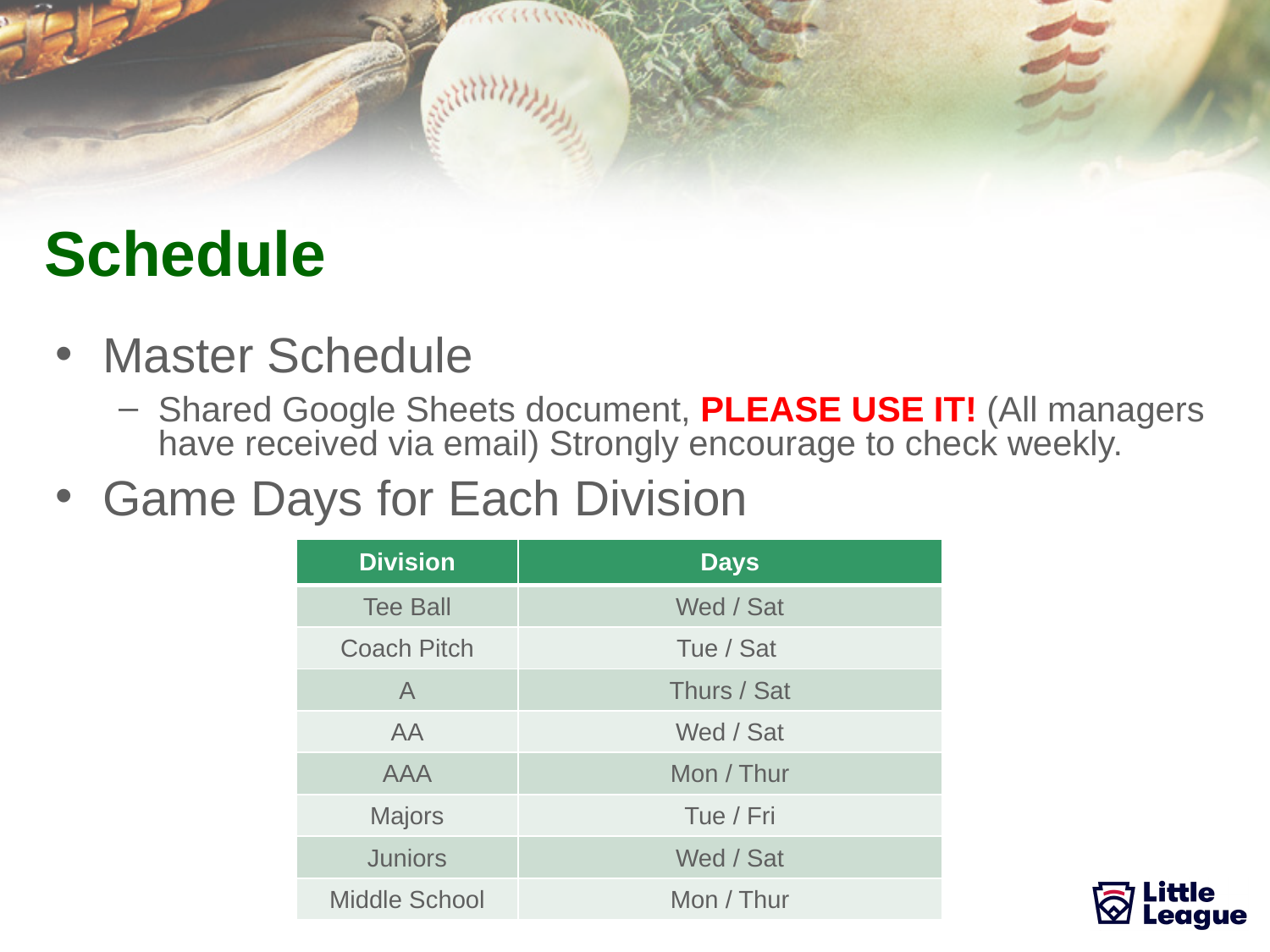

# Schedule
Master Schedule
Shared Google Sheets document, PLEASE USE IT! (All managers have received via email) Strongly encourage to check weekly.
Game Days for Each Division

| Division | Days |
| --- | --- |
| Tee Ball | Wed / Sat |
| Coach Pitch | Tue / Sat |
| A | Thurs / Sat |
| AA | Wed / Sat |
| AAA | Mon / Thur |
| Majors | Tue / Fri |
| Juniors | Wed / Sat |
| Middle School | Mon / Thur |